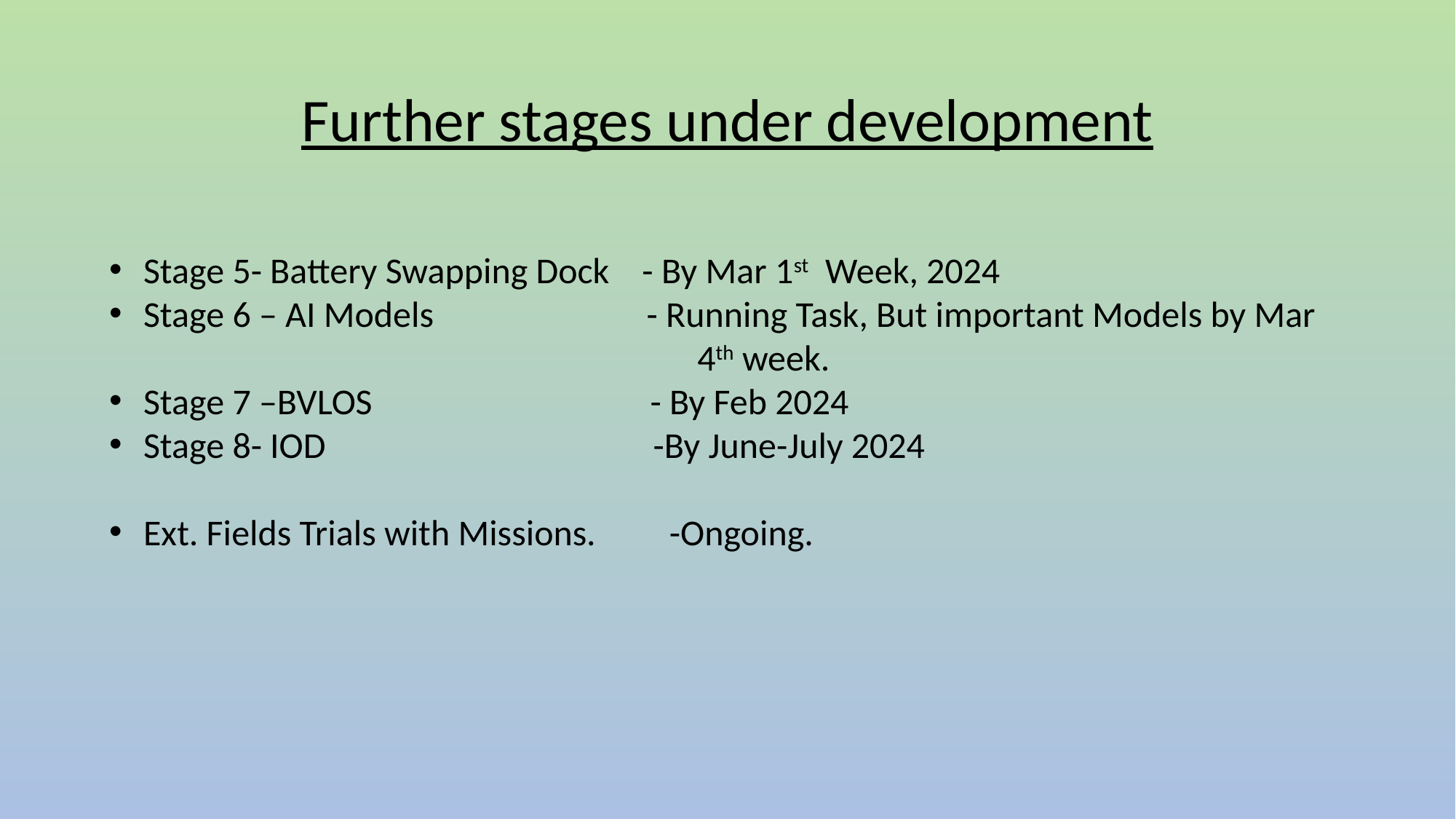

Further stages under development
Stage 5- Battery Swapping Dock    - By Mar 1st  Week, 2024
Stage 6 – AI Models                          - Running Task, But important Models by Mar             					 4th week.
Stage 7 –BVLOS                                  - By Feb 2024
Stage 8- IOD                                        -By June-July 2024

Ext. Fields Trials with Missions.         -Ongoing.